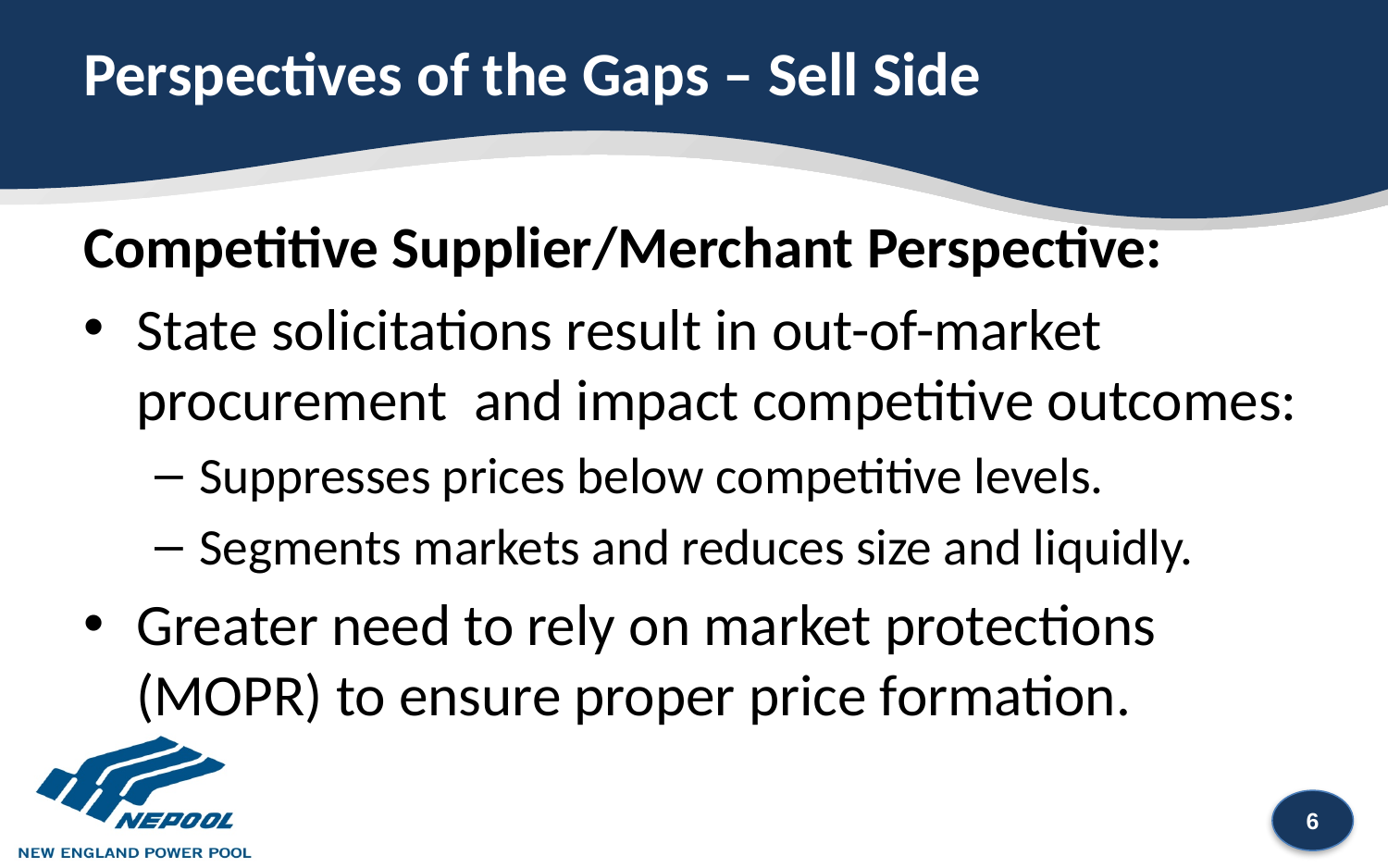

Perspectives of the Gaps – Sell Side
Competitive Supplier/Merchant Perspective:
State solicitations result in out-of-market procurement  and impact competitive outcomes:
Suppresses prices below competitive levels.
Segments markets and reduces size and liquidly.
Greater need to rely on market protections (MOPR) to ensure proper price formation.